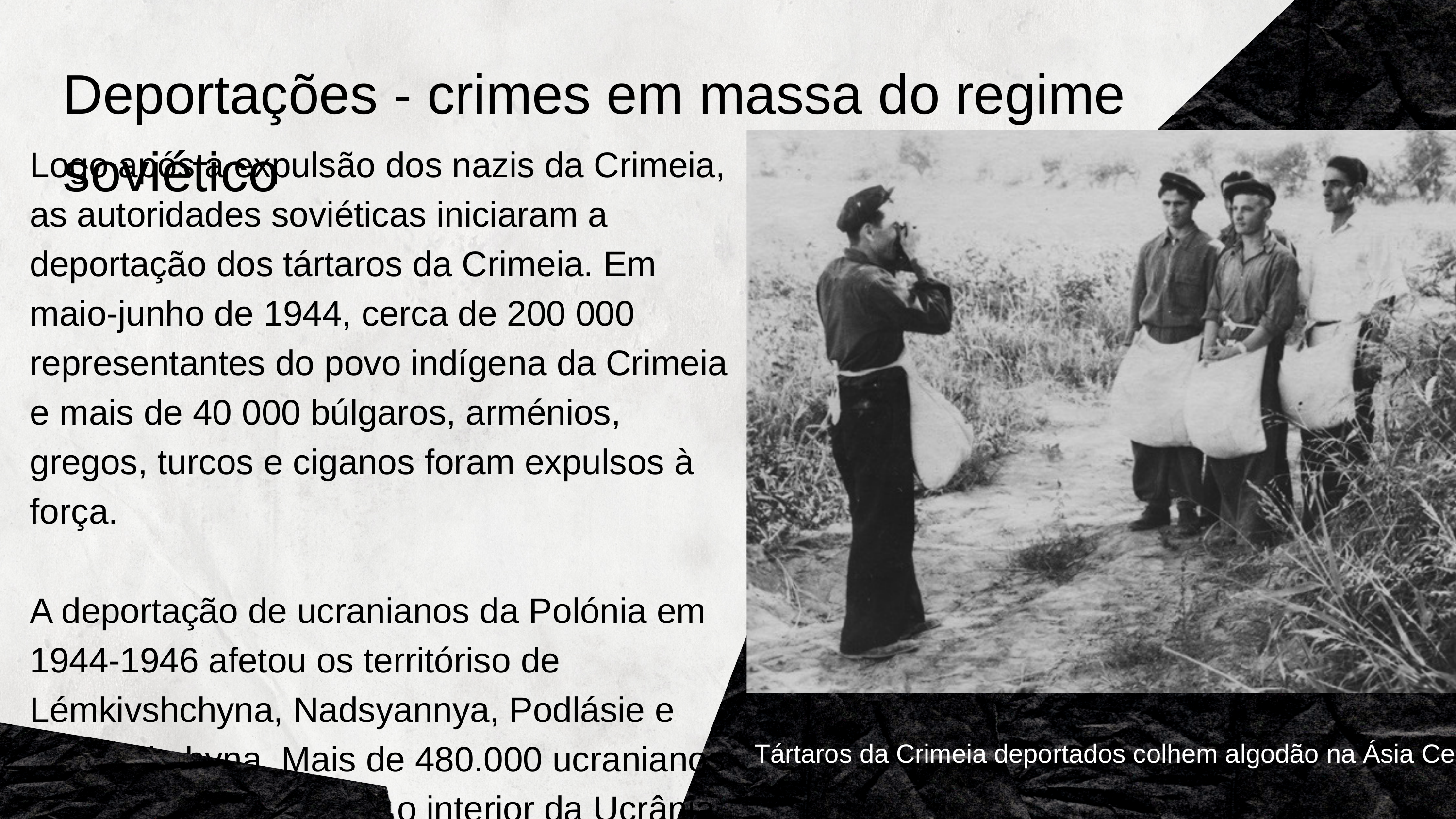

Deportações - crimes em massa do regime soviético

Logo após a expulsão dos nazis da Crimeia, as autoridades soviéticas iniciaram a deportação dos tártaros da Crimeia. Em maio-junho de 1944, cerca de 200 000 representantes do povo indígena da Crimeia e mais de 40 000 búlgaros, arménios, gregos, turcos e ciganos foram expulsos à força.

A deportação de ucranianos da Polónia em 1944-1946 afetou os territóriso de Lémkivshchyna, Nadsyannya, Podlásie e Khólmshchyna. Mais de 480.000 ucranianos foram deportados para o interior da Ucrânia.

Tártaros da Crimeia deportados colhem algodão na Ásia Central